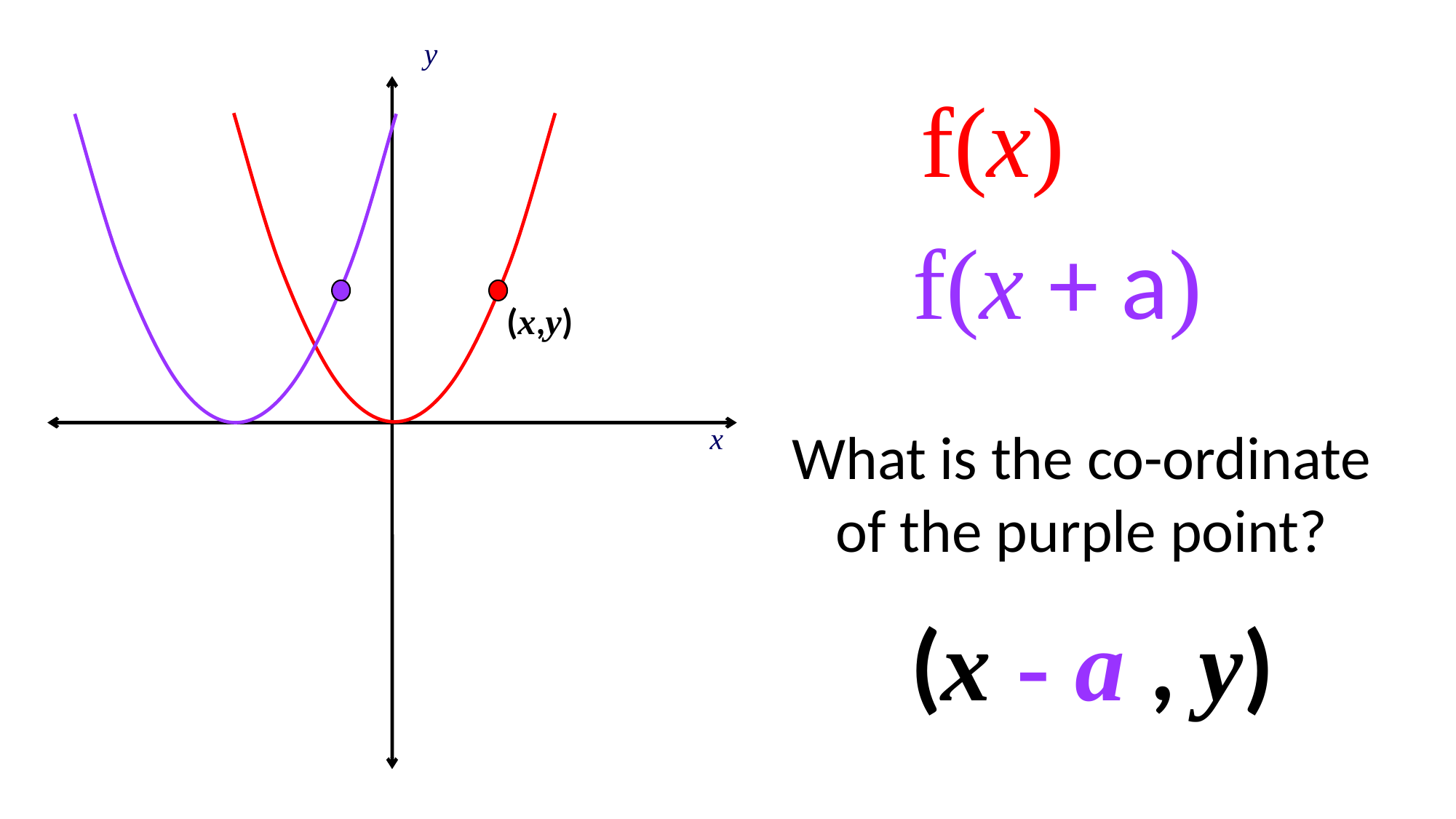

y
f(x) 1

f(x + a)
(x,y)
x
What is the co-ordinate of the purple point?

(x - a , y)